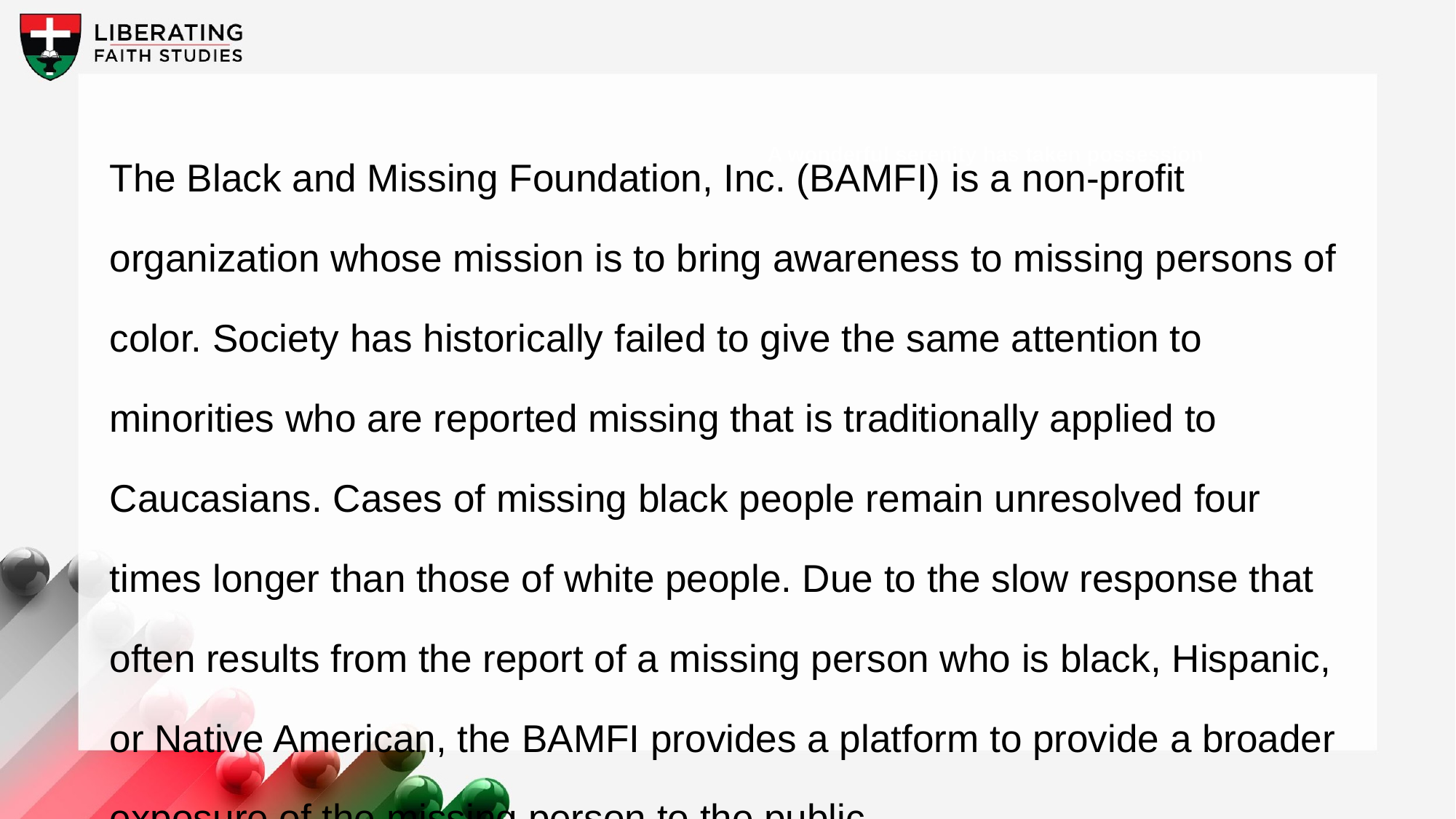

A wonderful serenity has taken possession
The Black and Missing Foundation, Inc. (BAMFI) is a non-profit organization whose mission is to bring awareness to missing persons of color. Society has historically failed to give the same attention to minorities who are reported missing that is traditionally applied to Caucasians. Cases of missing black people remain unresolved four times longer than those of white people. Due to the slow response that often results from the report of a missing person who is black, Hispanic, or Native American, the BAMFI provides a platform to provide a broader exposure of the missing person to the public.